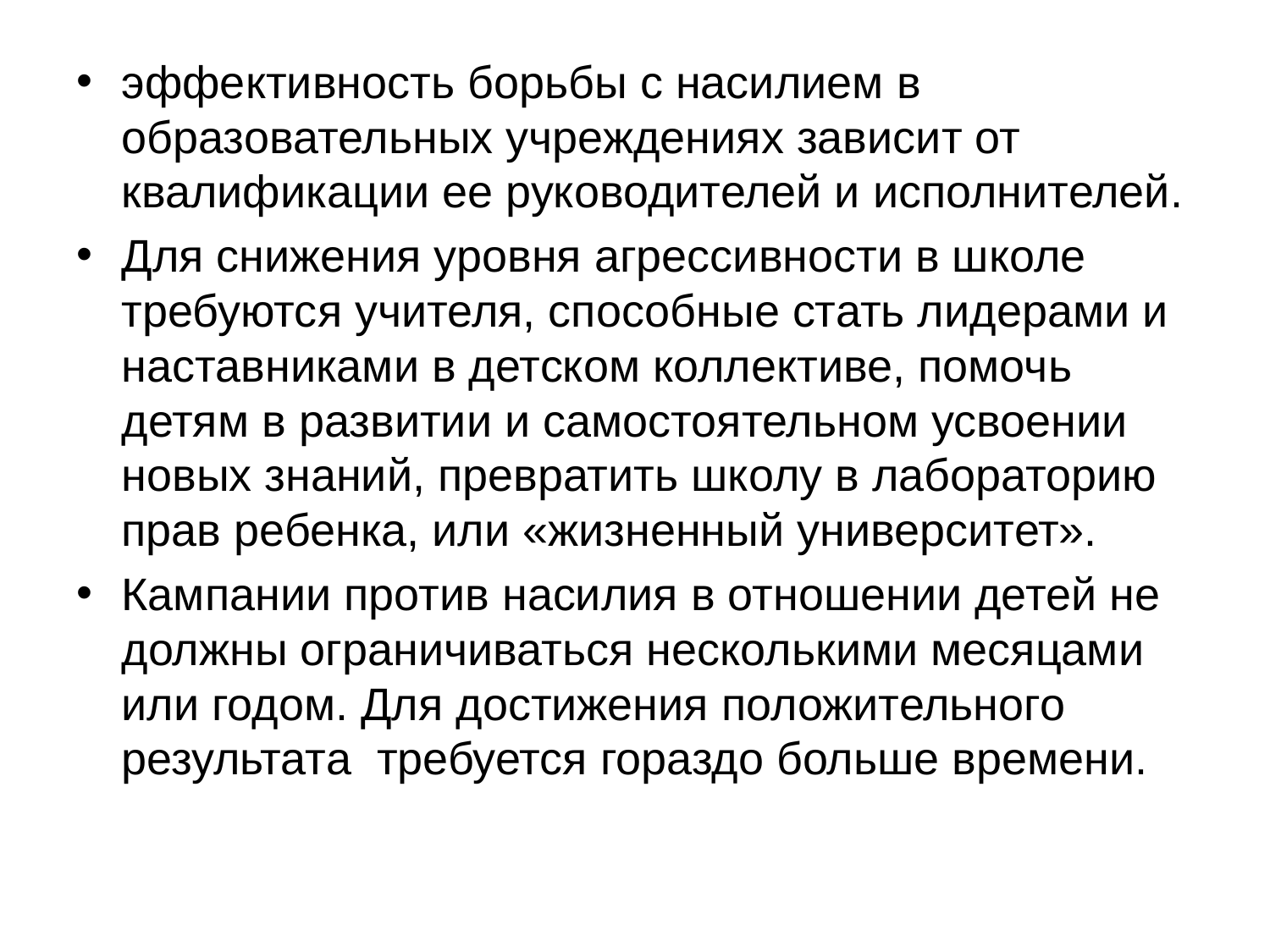

эффективность борьбы с насилием в образовательных учреждениях зависит от квалификации ее руководителей и исполнителей.
Для снижения уровня агрессивности в школе требуются учителя, способные стать лидерами и наставниками в детском коллективе, помочь детям в развитии и самостоятельном усвоении новых знаний, превратить школу в лабораторию прав ребенка, или «жизненный университет».
Кампании против насилия в отношении детей не должны ограничиваться несколькими месяцами или годом. Для достижения положительного результата  требуется гораздо больше времени.